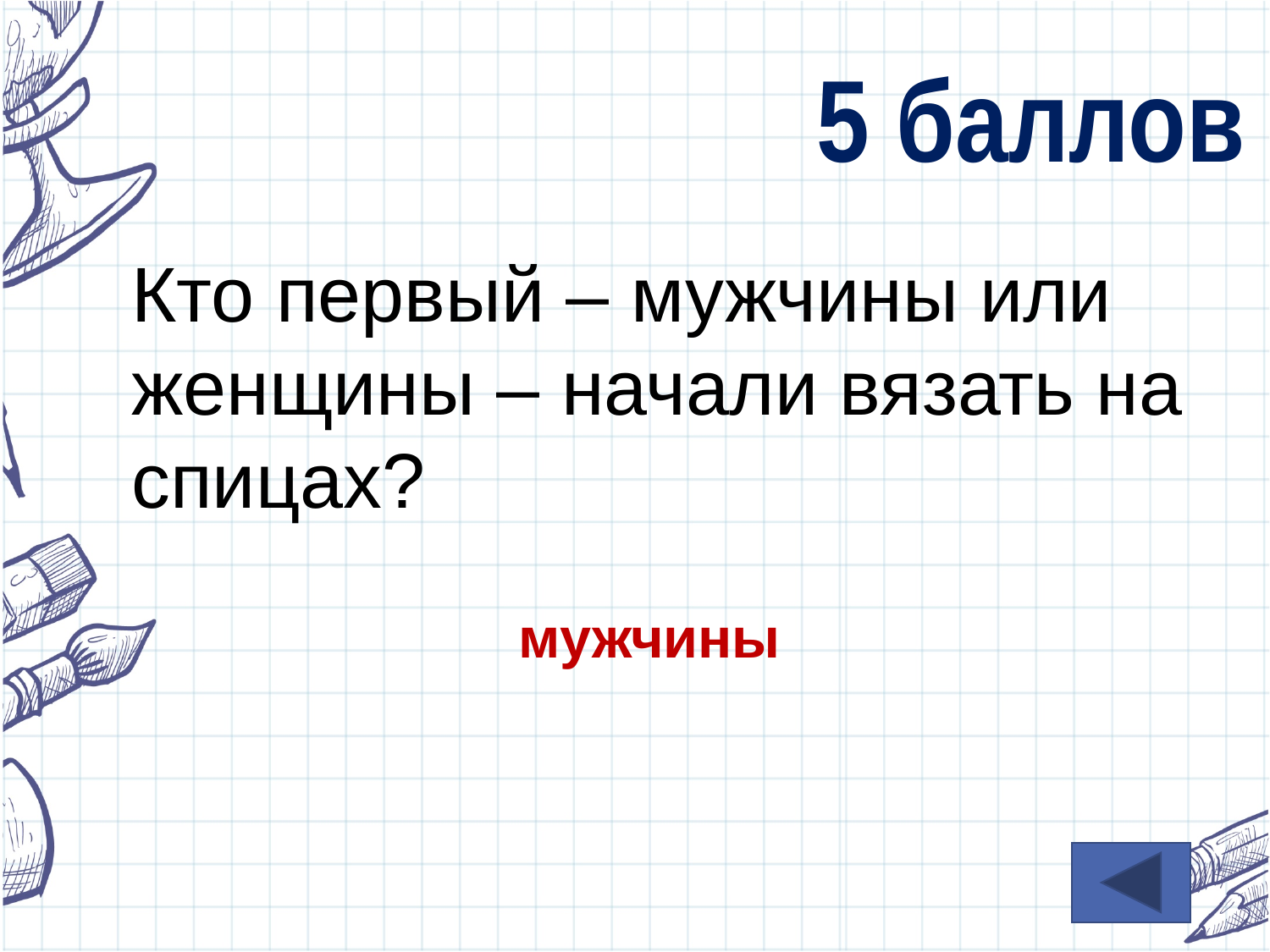

5 баллов
Кто первый – мужчины или женщины – начали вязать на спицах?
мужчины